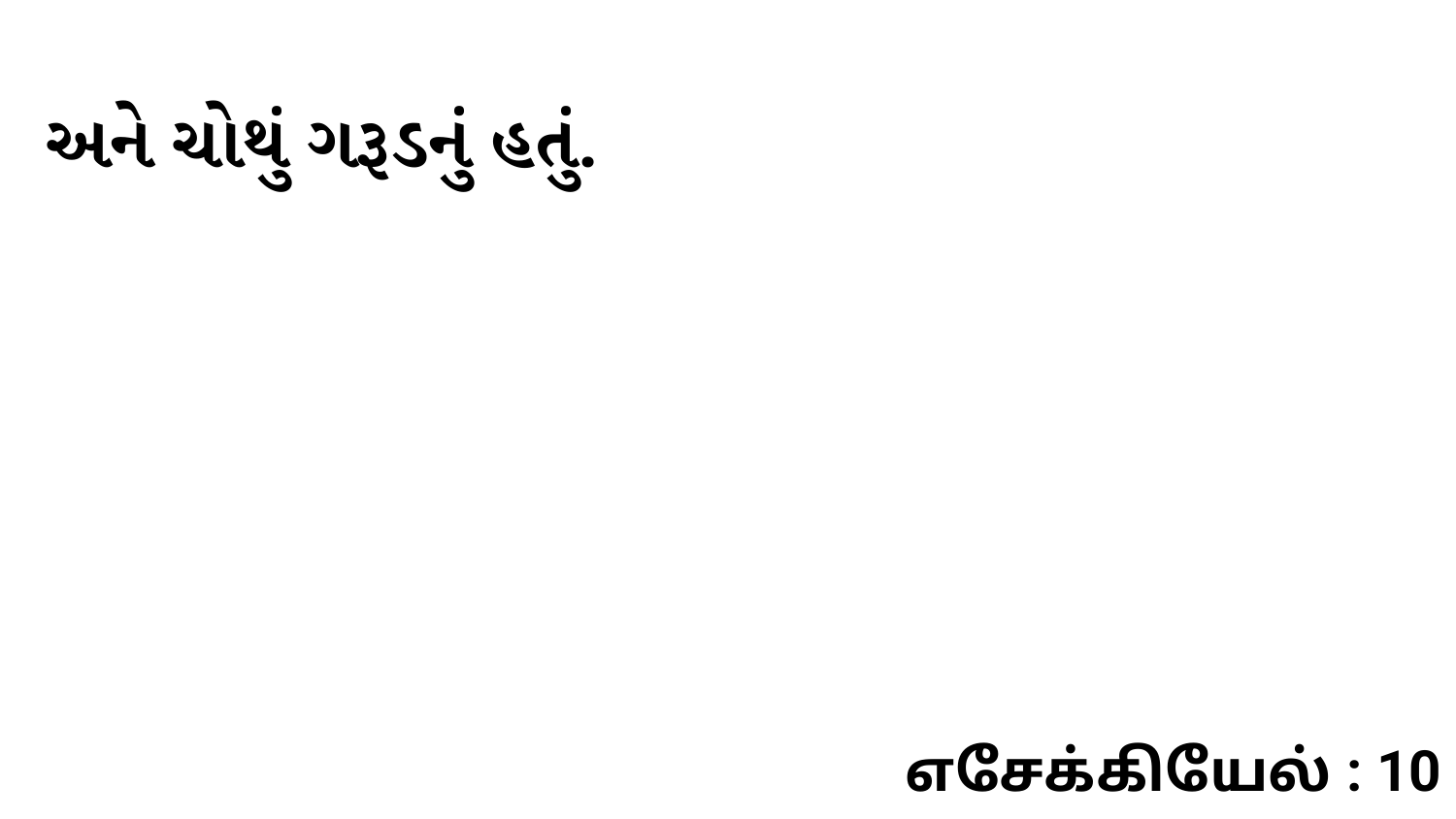

અને ચોથું ગરૂડનું હતું.
எசேக்கியேல் : 10